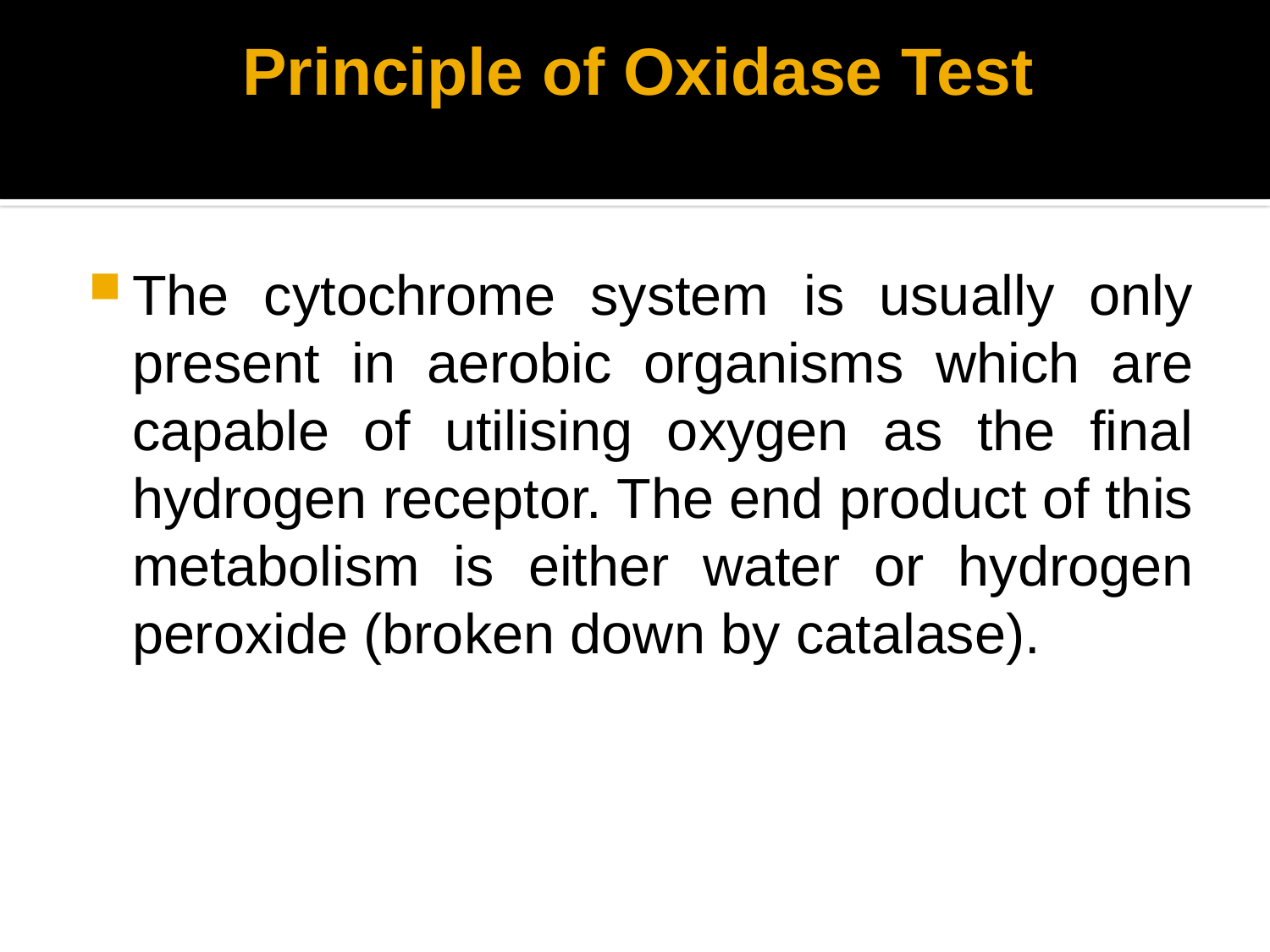

# Principle of Oxidase Test
The cytochrome system is usually only present in aerobic organisms which are capable of utilising oxygen as the final hydrogen receptor. The end product of this metabolism is either water or hydrogen peroxide (broken down by catalase).